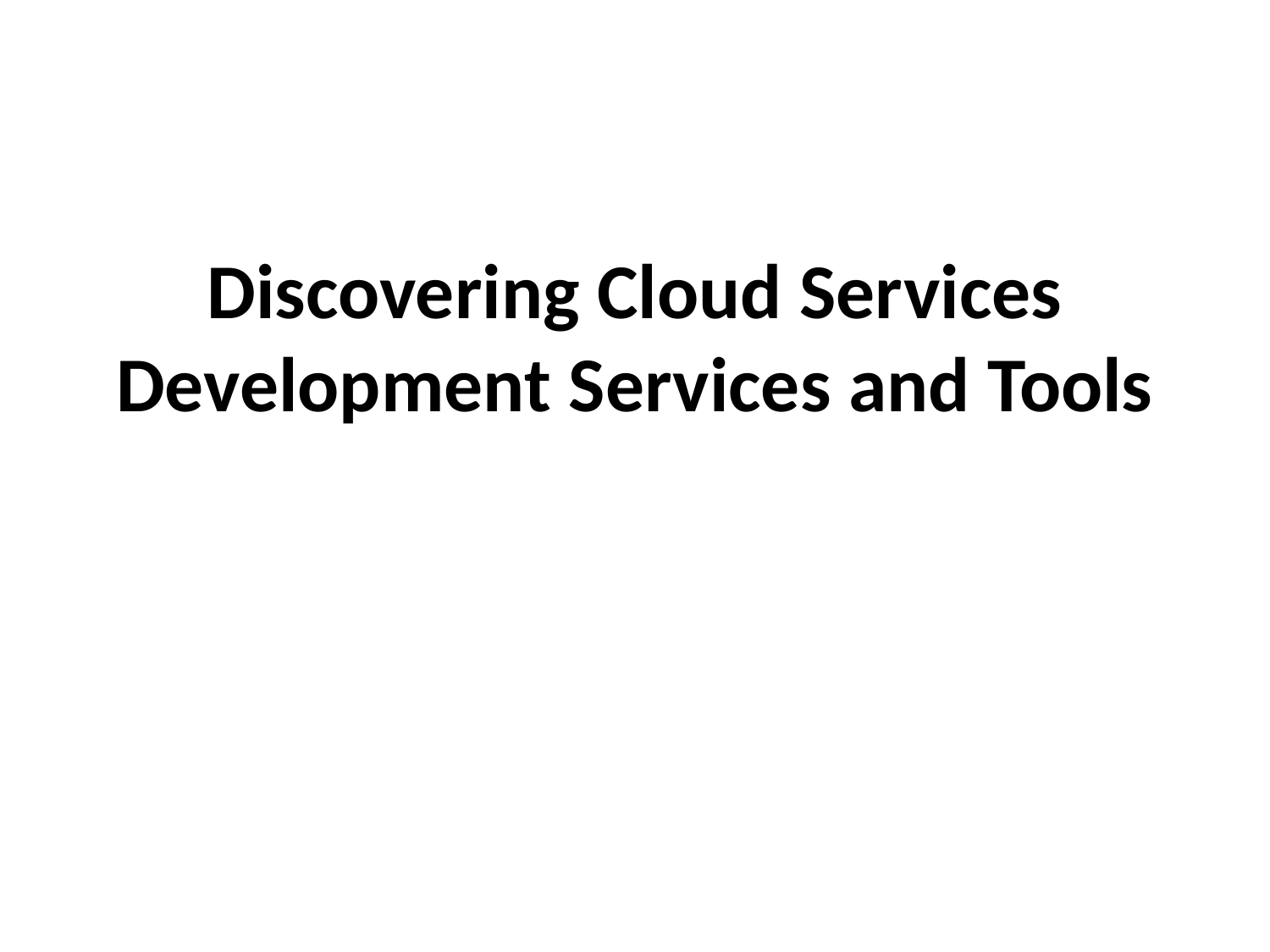

# Discovering Cloud Services Development Services and Tools